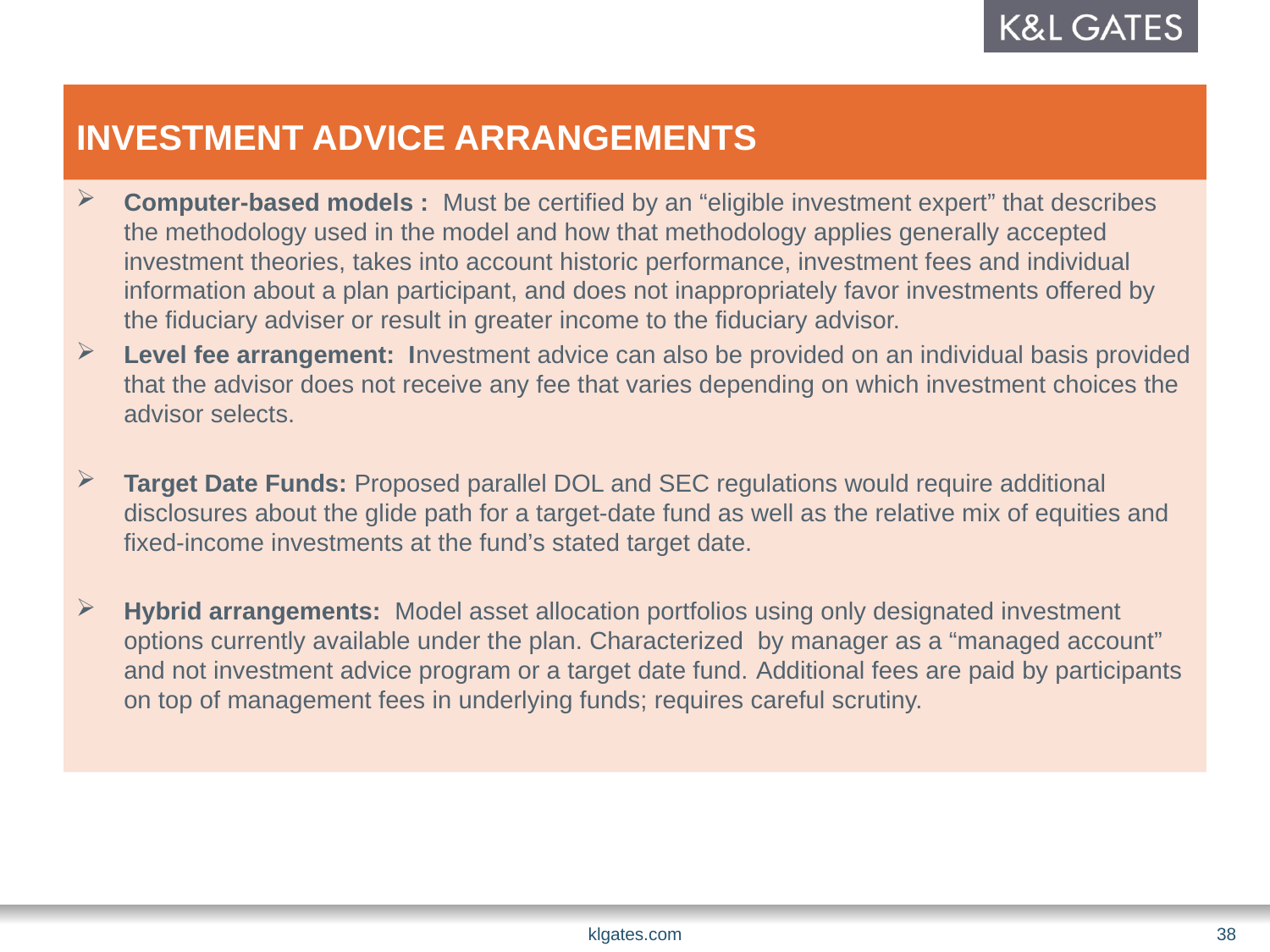

# Investment Advice arrangements
Computer-based models :  Must be certified by an “eligible investment expert” that describes the methodology used in the model and how that methodology applies generally accepted investment theories, takes into account historic performance, investment fees and individual information about a plan participant, and does not inappropriately favor investments offered by the fiduciary adviser or result in greater income to the fiduciary advisor.
Level fee arrangement:  Investment advice can also be provided on an individual basis provided that the advisor does not receive any fee that varies depending on which investment choices the advisor selects.

Target Date Funds: Proposed parallel DOL and SEC regulations would require additional disclosures about the glide path for a target-date fund as well as the relative mix of equities and fixed-income investments at the fund’s stated target date.

Hybrid arrangements:  Model asset allocation portfolios using only designated investment options currently available under the plan. Characterized  by manager as a “managed account” and not investment advice program or a target date fund. Additional fees are paid by participants on top of management fees in underlying funds; requires careful scrutiny.

klgates.com
38